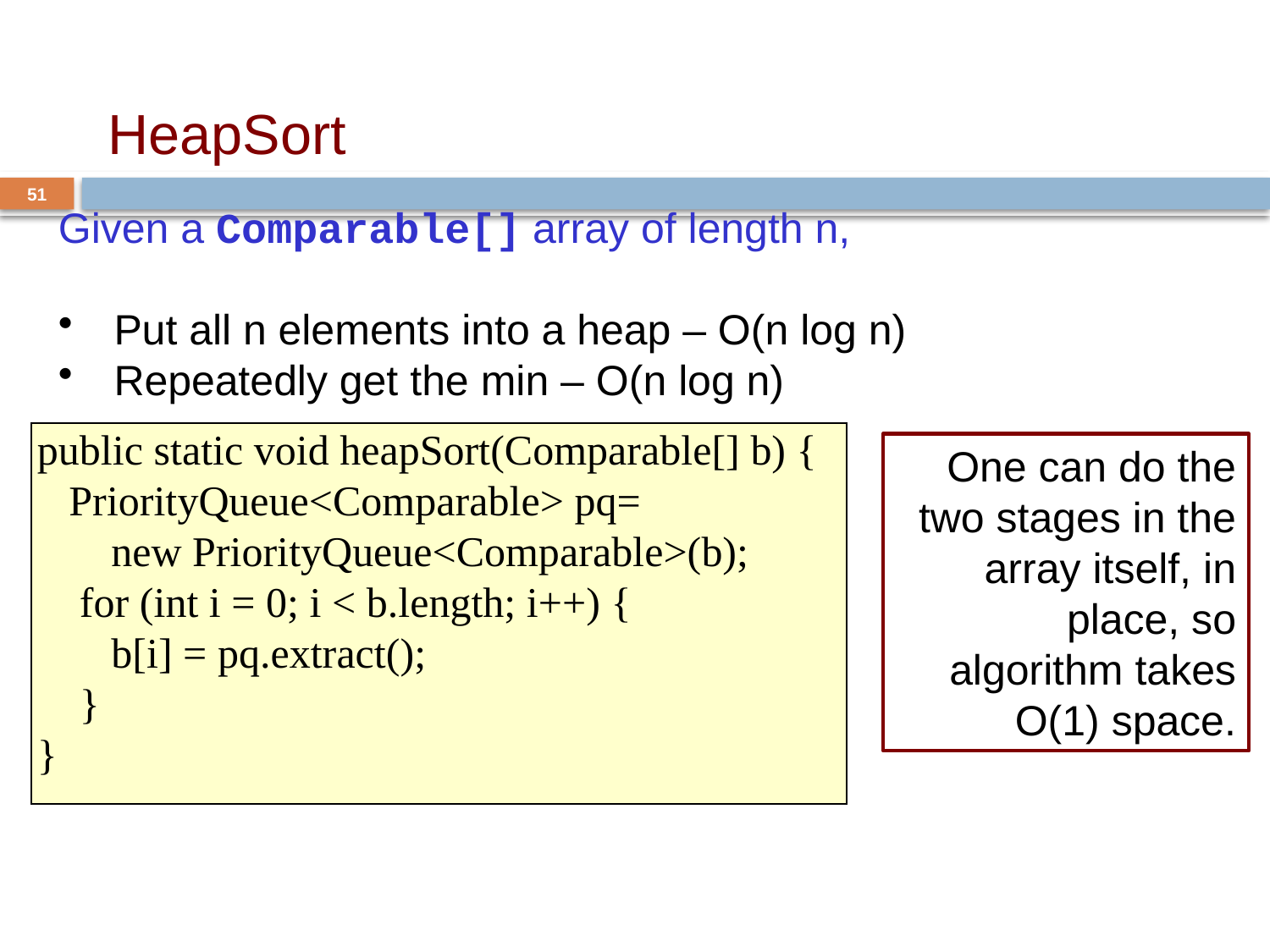

# HeapSort
51
Given a Comparable[] array of length n,

Put all n elements into a heap – O(n log n)
Repeatedly get the min – O(n log n)
public static void heapSort(Comparable[] b) {
   PriorityQueue<Comparable> pq=
       new PriorityQueue<Comparable>(b);
    for (int i = 0; i < b.length; i++) {
       b[i] = pq.extract();
    }
}
One can do the two stages in the array itself, in place, so algorithm takes O(1) space.